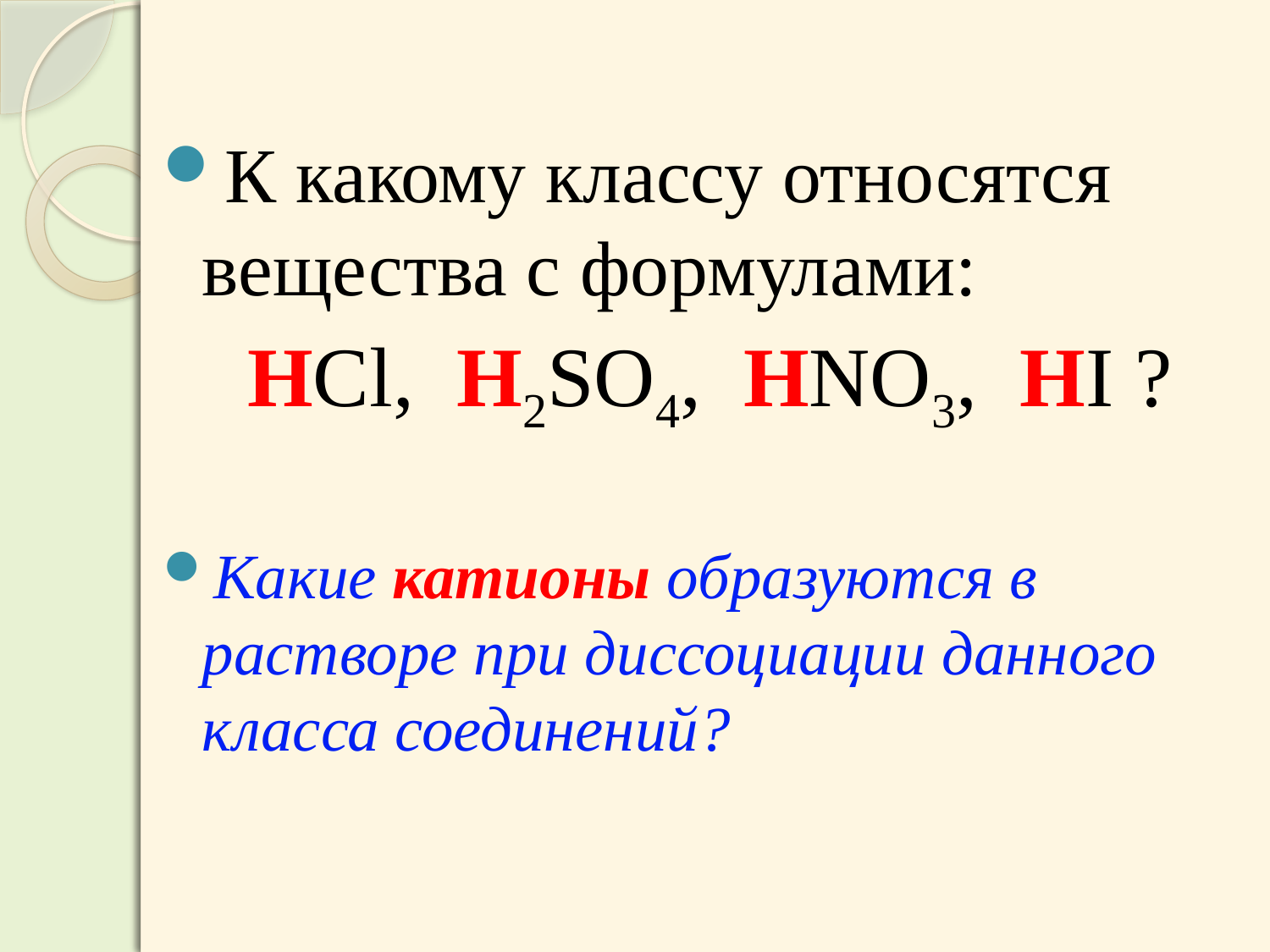

К какому классу относятся вещества с формулами:
    HCl,  H2SO4,  HNO3,  HI ?

Какие катионы образуются в растворе при диссоциации данного класса соединений?